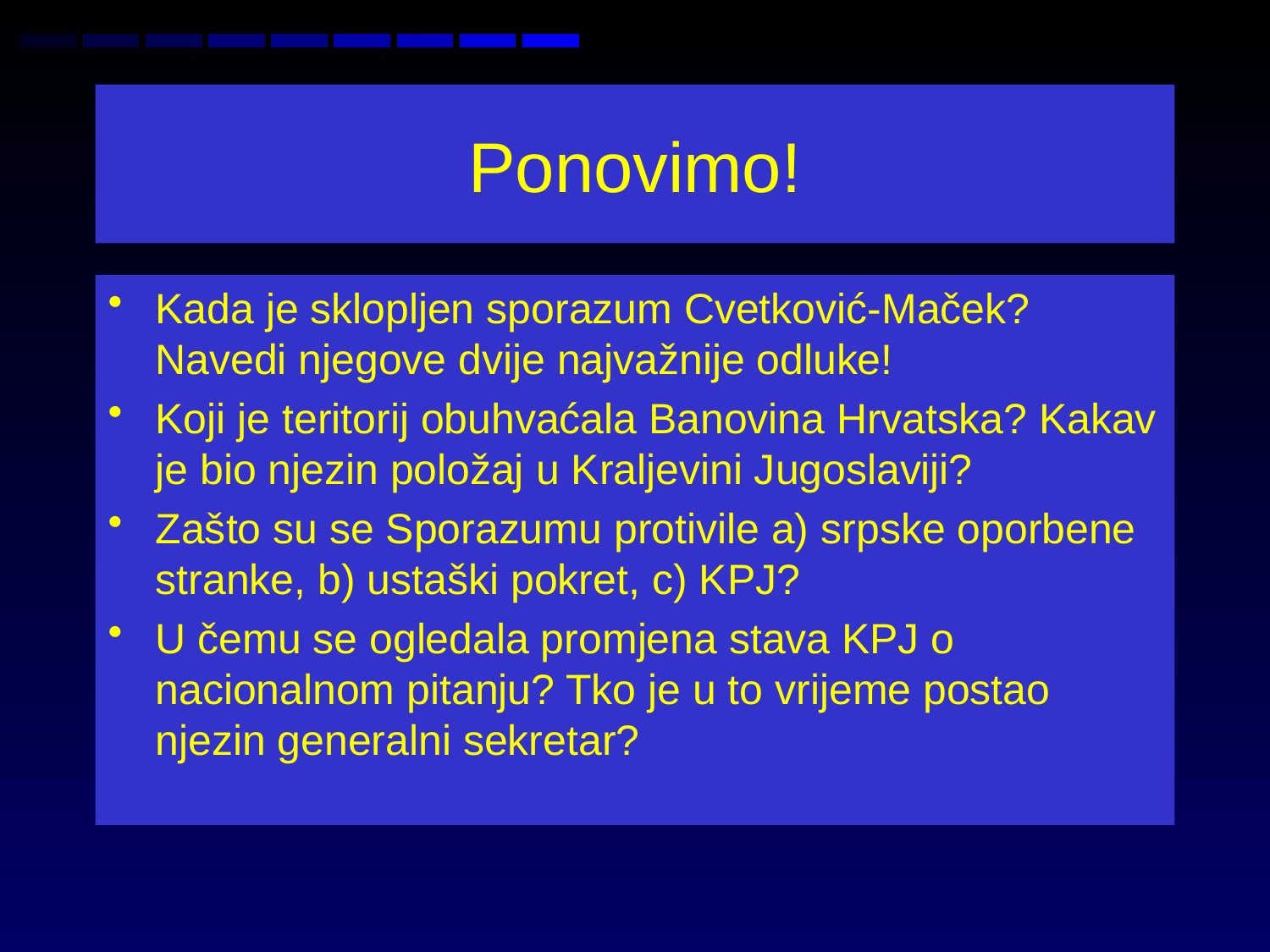

# Ponovimo!
Kada je sklopljen sporazum Cvetković-Maček? Navedi njegove dvije najvažnije odluke!
Koji je teritorij obuhvaćala Banovina Hrvatska? Kakav je bio njezin položaj u Kraljevini Jugoslaviji?
Zašto su se Sporazumu protivile a) srpske oporbene stranke, b) ustaški pokret, c) KPJ?
U čemu se ogledala promjena stava KPJ o nacionalnom pitanju? Tko je u to vrijeme postao njezin generalni sekretar?